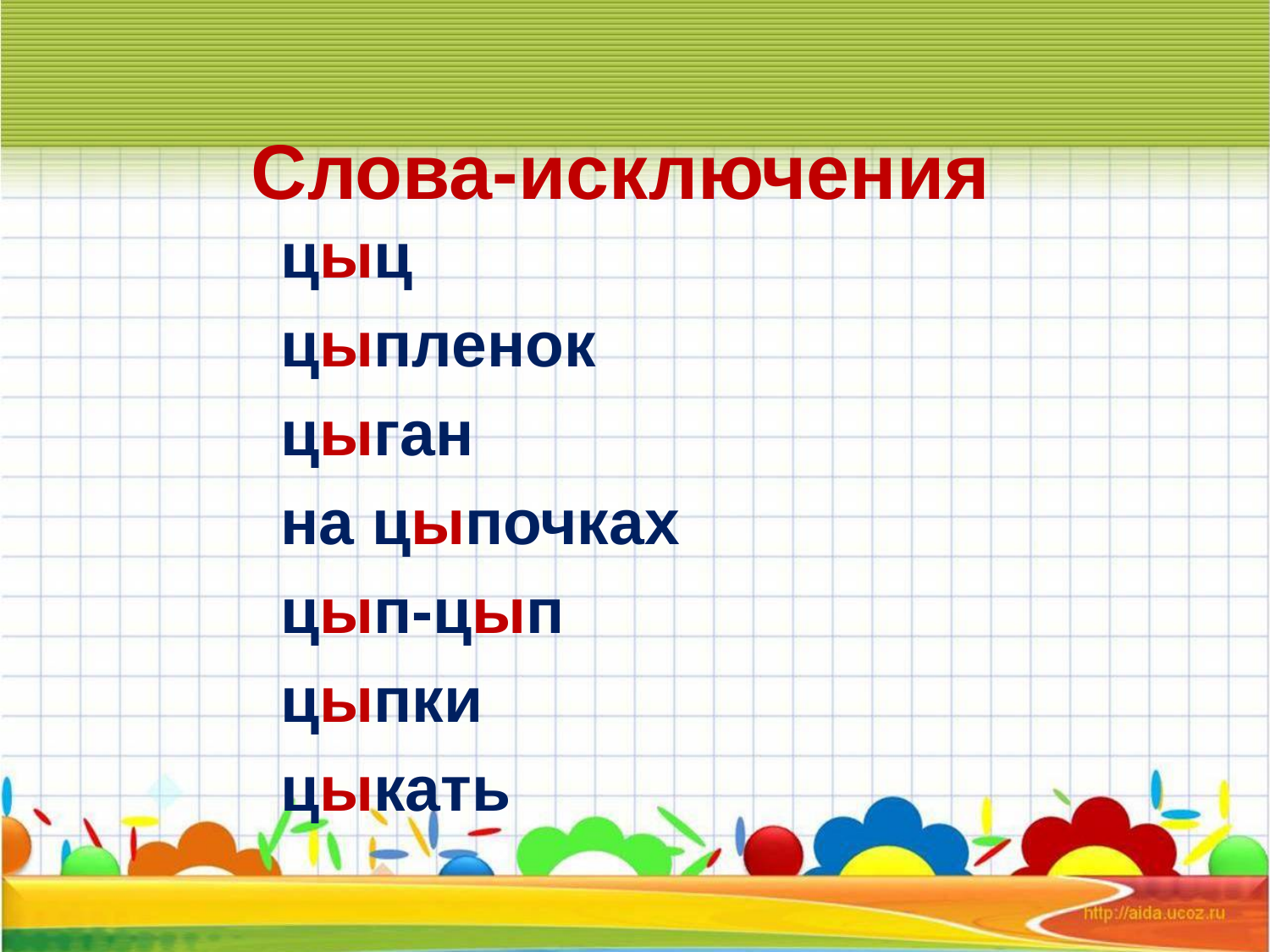

# Слова-исключения
цыц
цыпленок
цыган
на цыпочках
цып-цып
цыпки
цыкать